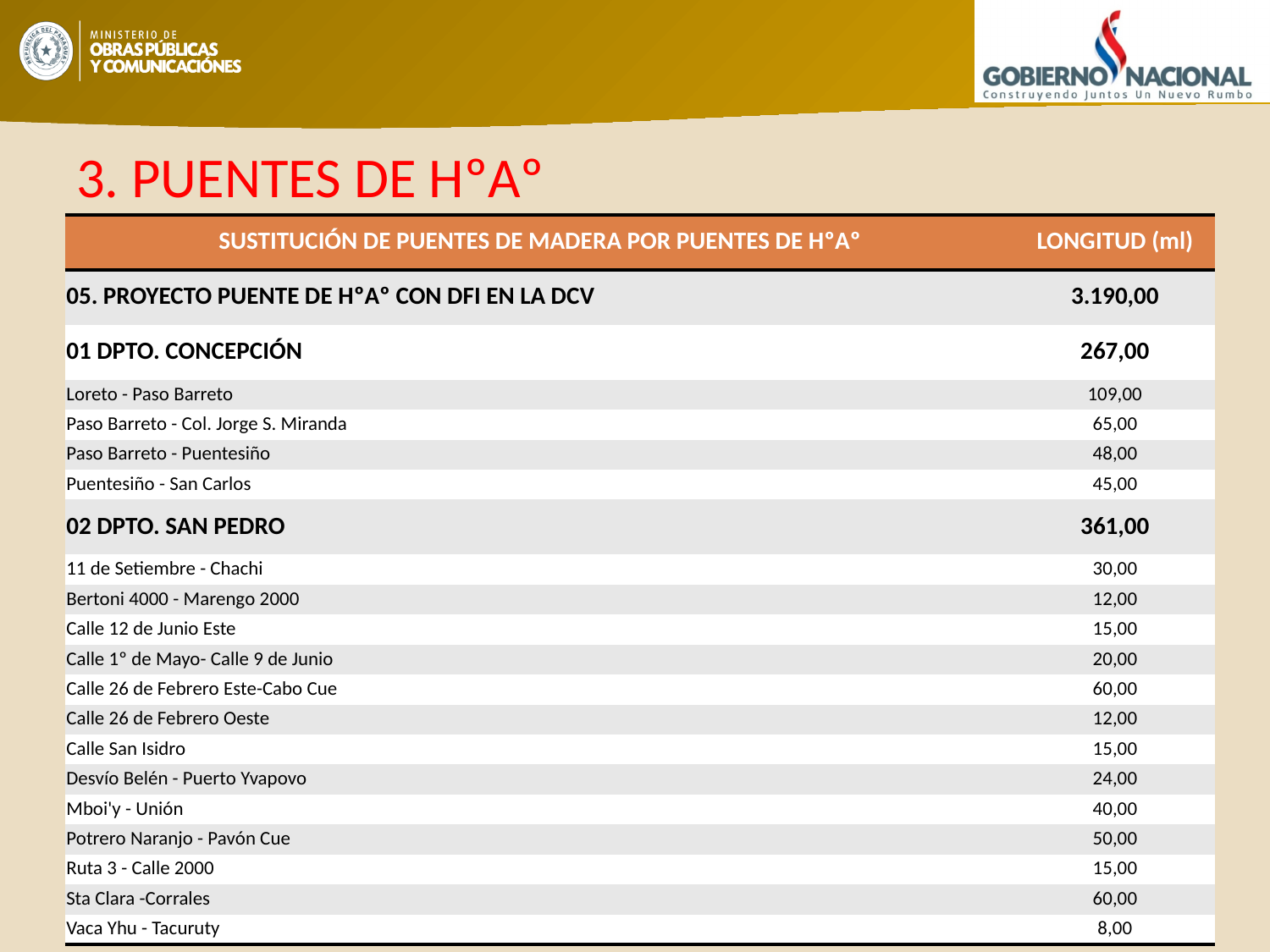

# 3. PUENTES DE HºAº
| SUSTITUCIÓN DE PUENTES DE MADERA POR PUENTES DE HºAº | LONGITUD (ml) |
| --- | --- |
| 05. PROYECTO PUENTE DE HºAº CON DFI EN LA DCV | 3.190,00 |
| 01 DPTO. CONCEPCIÓN | 267,00 |
| Loreto - Paso Barreto | 109,00 |
| Paso Barreto - Col. Jorge S. Miranda | 65,00 |
| Paso Barreto - Puentesiño | 48,00 |
| Puentesiño - San Carlos | 45,00 |
| 02 DPTO. SAN PEDRO | 361,00 |
| 11 de Setiembre - Chachi | 30,00 |
| Bertoni 4000 - Marengo 2000 | 12,00 |
| Calle 12 de Junio Este | 15,00 |
| Calle 1º de Mayo- Calle 9 de Junio | 20,00 |
| Calle 26 de Febrero Este-Cabo Cue | 60,00 |
| Calle 26 de Febrero Oeste | 12,00 |
| Calle San Isidro | 15,00 |
| Desvío Belén - Puerto Yvapovo | 24,00 |
| Mboi'y - Unión | 40,00 |
| Potrero Naranjo - Pavón Cue | 50,00 |
| Ruta 3 - Calle 2000 | 15,00 |
| Sta Clara -Corrales | 60,00 |
| Vaca Yhu - Tacuruty | 8,00 |